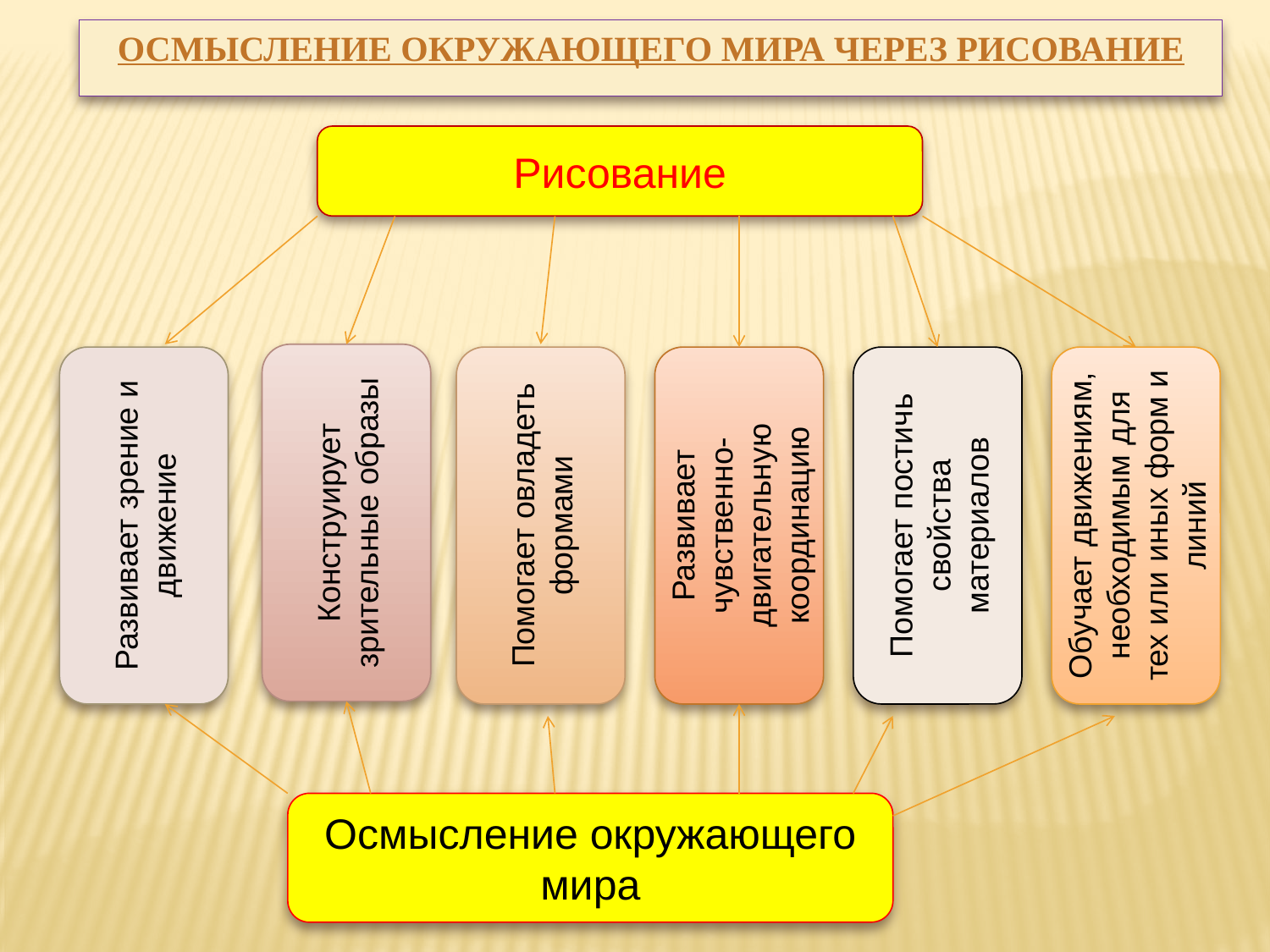

Осмысление окружающего мира через рисование
Рисование
Конструирует зрительные образы
Развивает зрение и движение
Помогает овладеть формами
Развивает чувственно-двигательную координацию
Помогает постичь свойства материалов
Обучает движениям, необходимым для тех или иных форм и линий
Осмысление окружающего мира